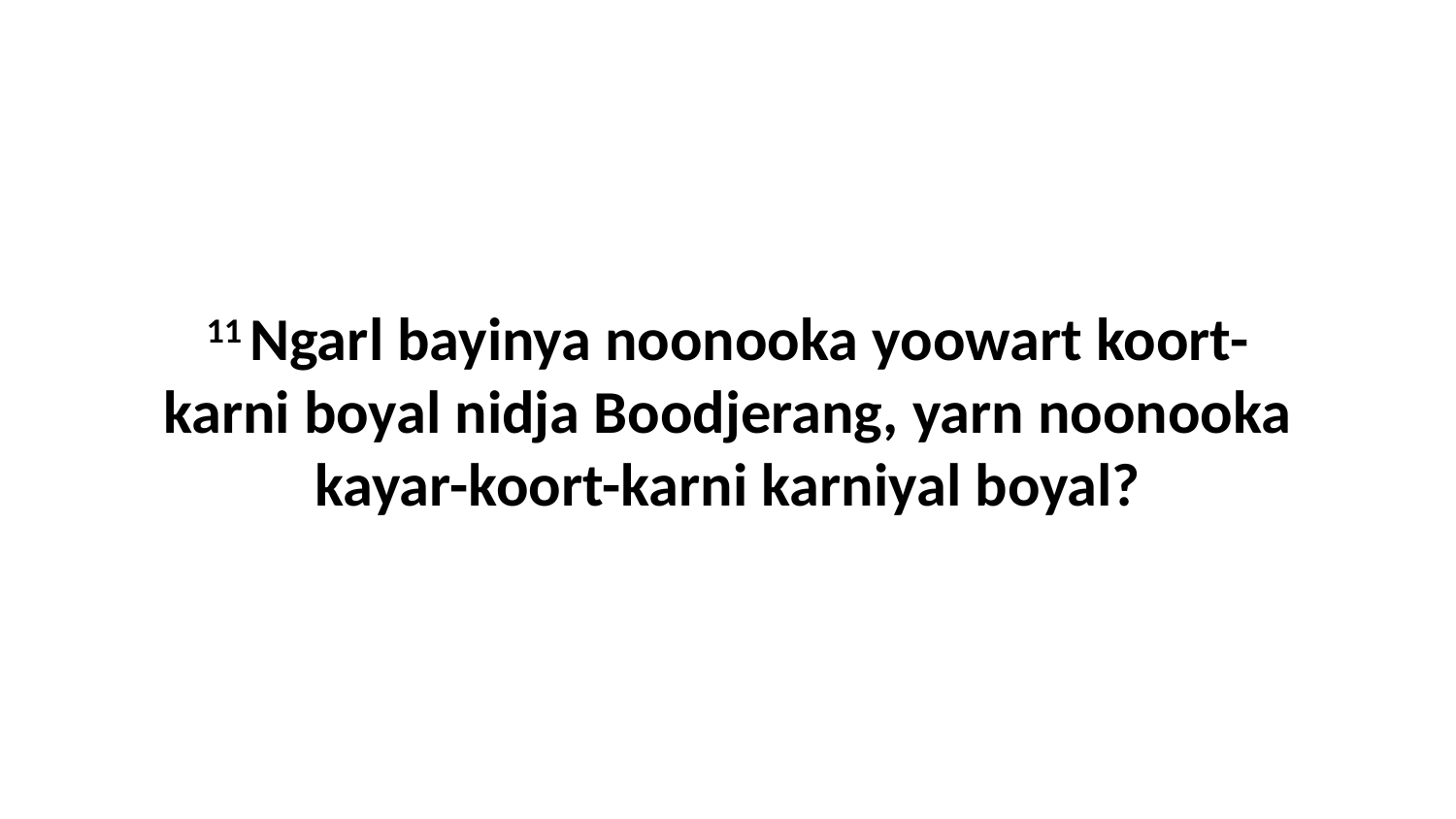

11 Ngarl bayinya noonooka yoowart koort-karni boyal nidja Boodjerang, yarn noonooka kayar-koort-karni karniyal boyal?